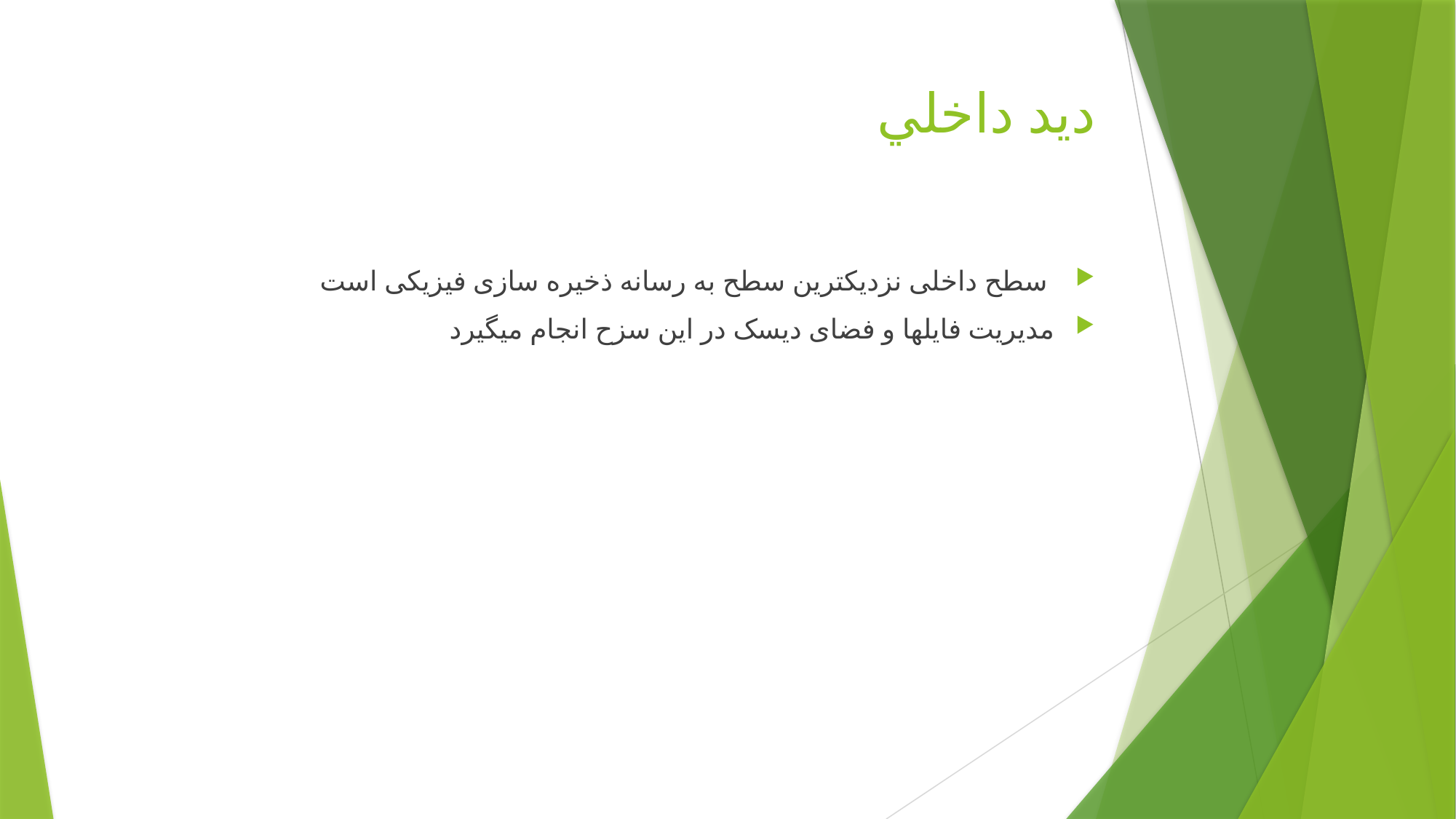

# دید داخلي
 سطح داخلی نزدیكترین سطح به رسانه ذخیره سازی فیزیكی است
مدیریت فایلها و فضای دیسک در این سزح انجام میگیرد